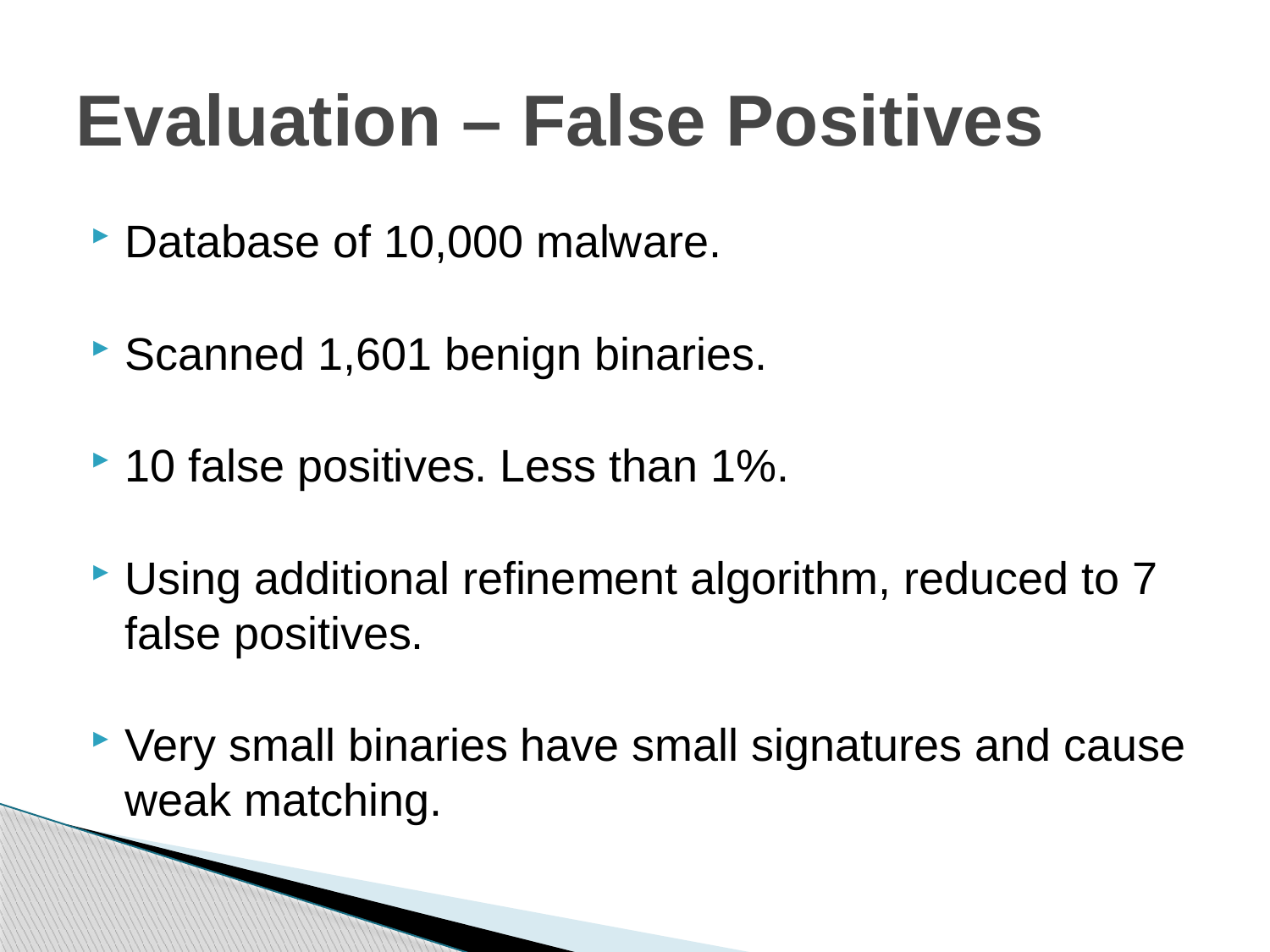

# Evaluation – False Positives
Database of 10,000 malware.
Scanned 1,601 benign binaries.
10 false positives. Less than 1%.
Using additional refinement algorithm, reduced to 7 false positives.
Very small binaries have small signatures and cause weak matching.